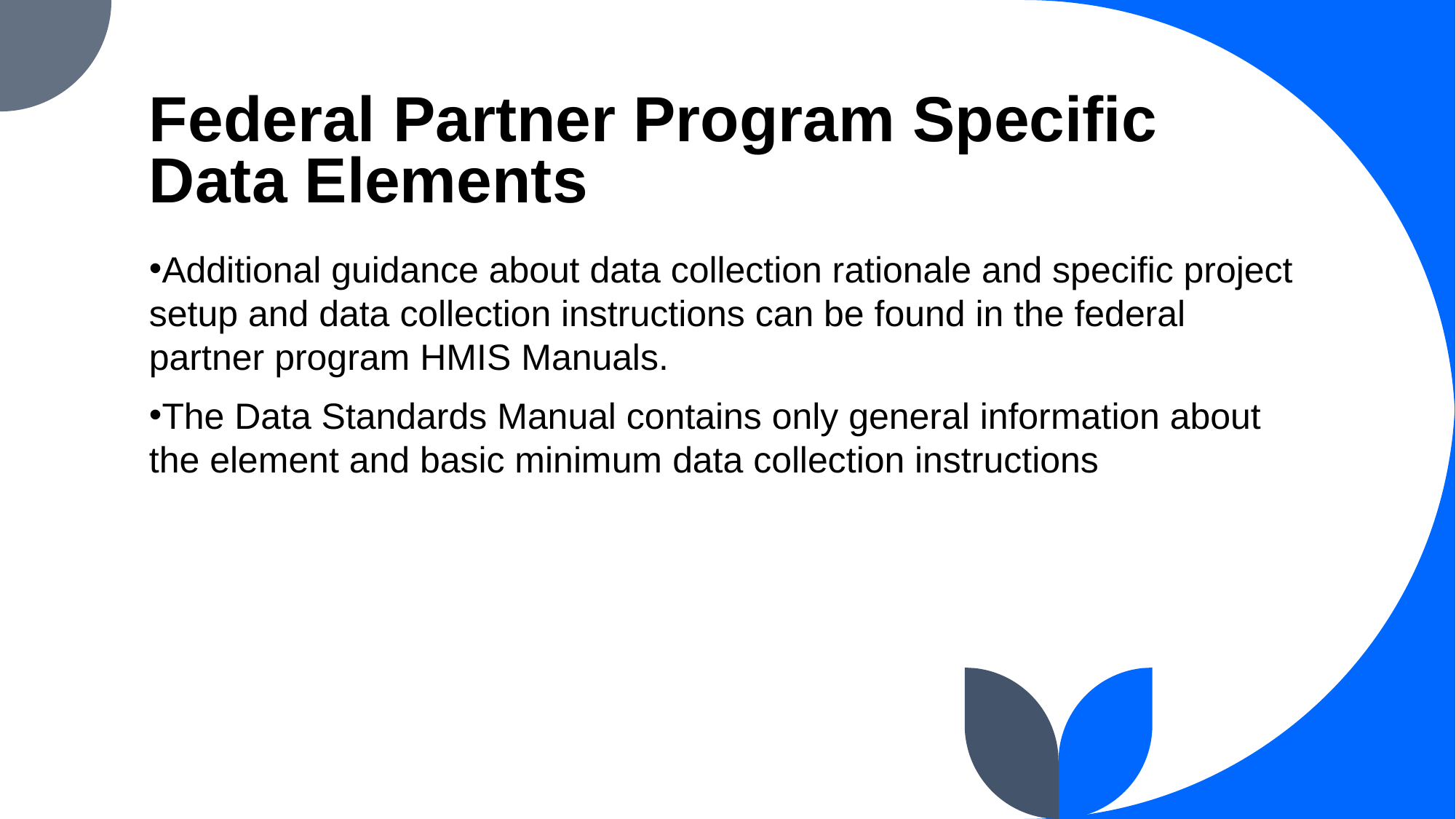

# Federal Partner Program Specific Data Elements
Additional guidance about data collection rationale and specific project setup and data collection instructions can be found in the federal partner program HMIS Manuals.
The Data Standards Manual contains only general information about the element and basic minimum data collection instructions